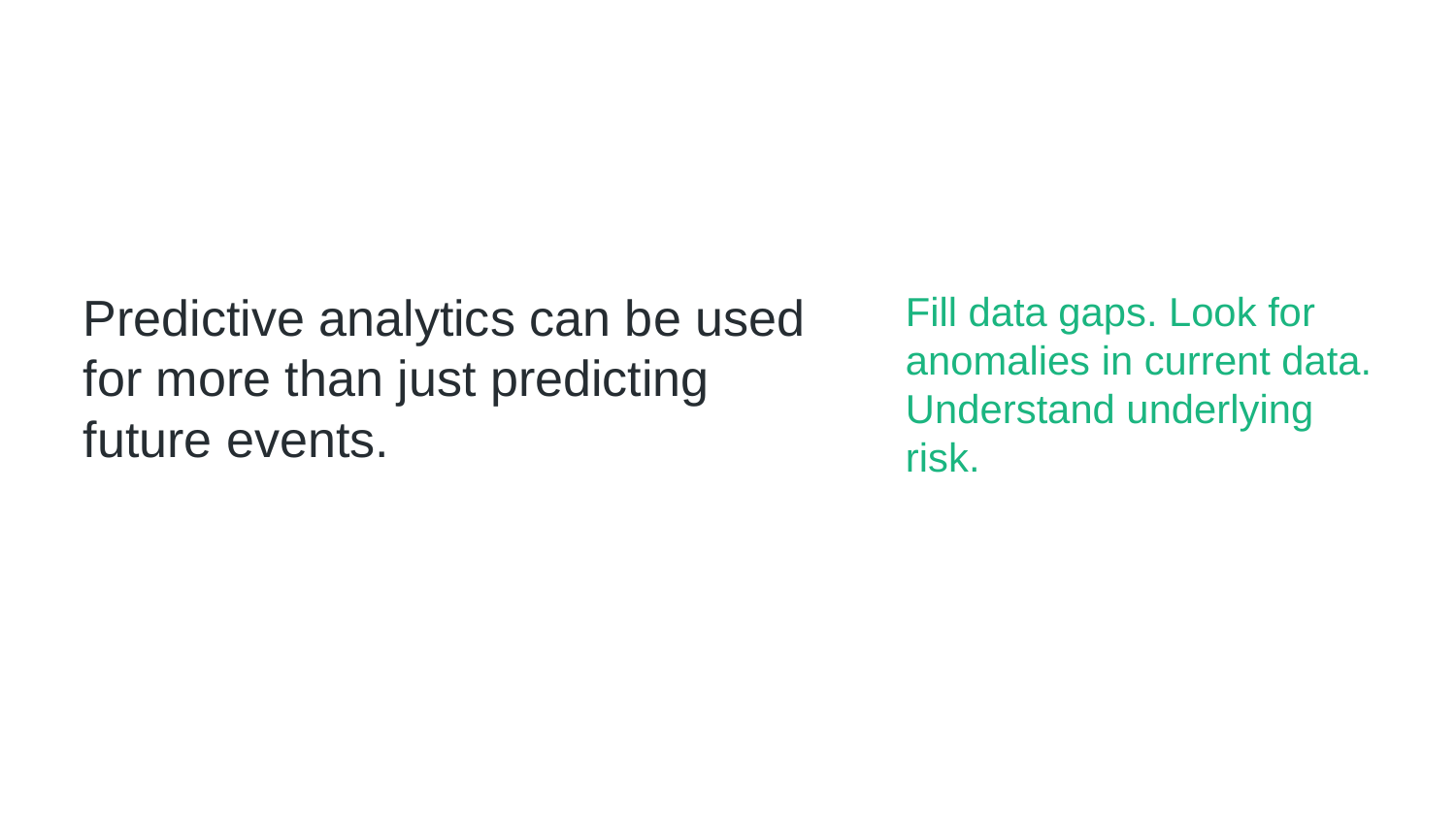

Predictive analytics can be used for more than just predicting future events.

Fill data gaps. Look for anomalies in current data.
Understand underlying risk.